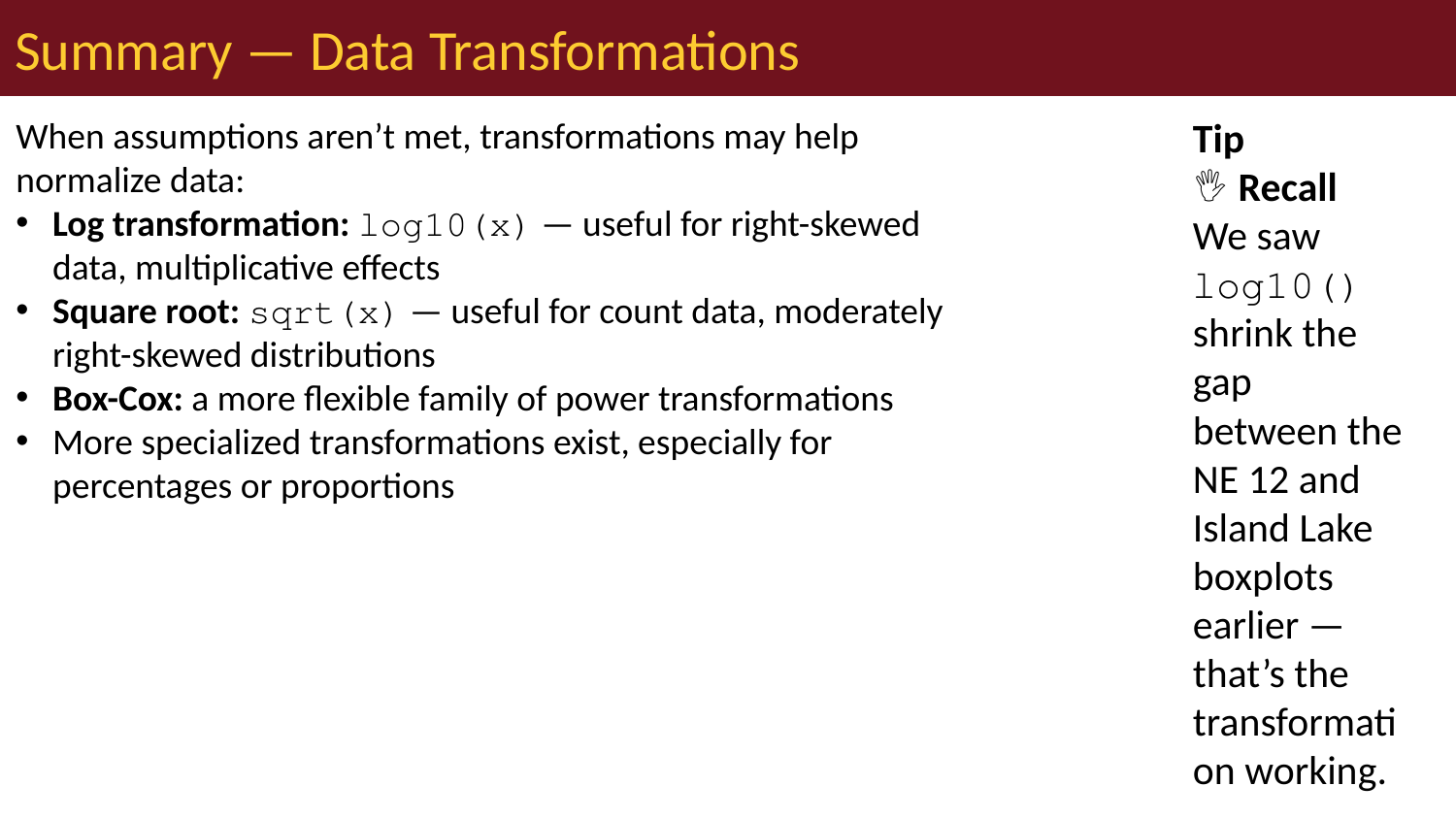

# Summary — Data Transformations
When assumptions aren’t met, transformations may help normalize data:
Log transformation: log10(x) — useful for right-skewed data, multiplicative effects
Square root: sqrt(x) — useful for count data, moderately right-skewed distributions
Box-Cox: a more flexible family of power transformations
More specialized transformations exist, especially for percentages or proportions
Tip
🖐 Recall
We saw log10() shrink the gap between the NE 12 and Island Lake boxplots earlier — that’s the transformation working.